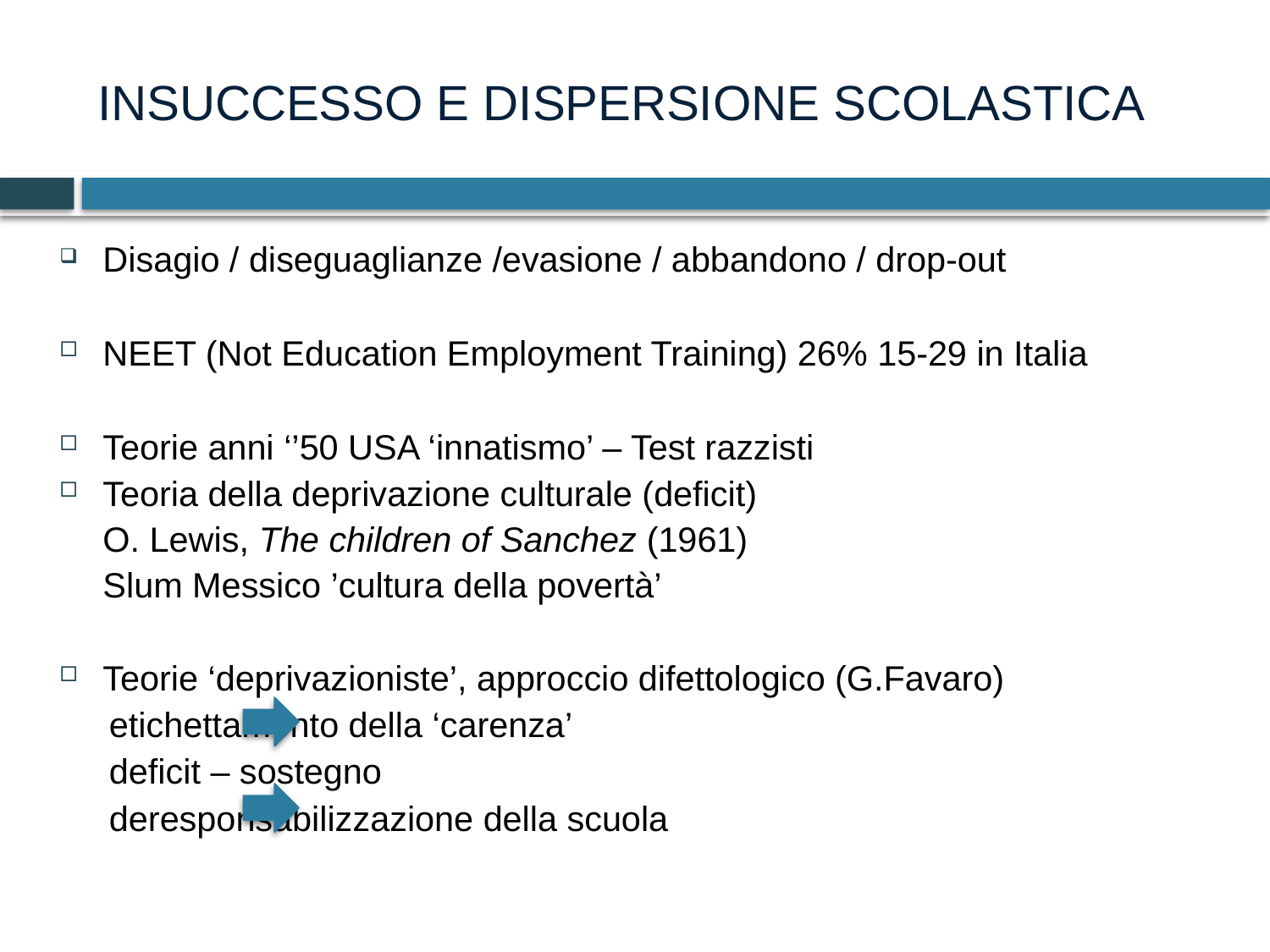

# insuccesso e dispersione scolastica
Disagio / diseguaglianze /evasione / abbandono / drop-out

NEET (Not Education Employment Training) 26% 15-29 in Italia

Teorie anni ‘’50 USA ‘innatismo’ – Test razzisti
Teoria della deprivazione culturale (deficit)
	O. Lewis, The children of Sanchez (1961)
		Slum Messico ’cultura della povertà’

Teorie ‘deprivazioniste’, approccio difettologico (G.Favaro)
		etichettamento della ‘carenza’
		deficit – sostegno
		deresponsabilizzazione della scuola